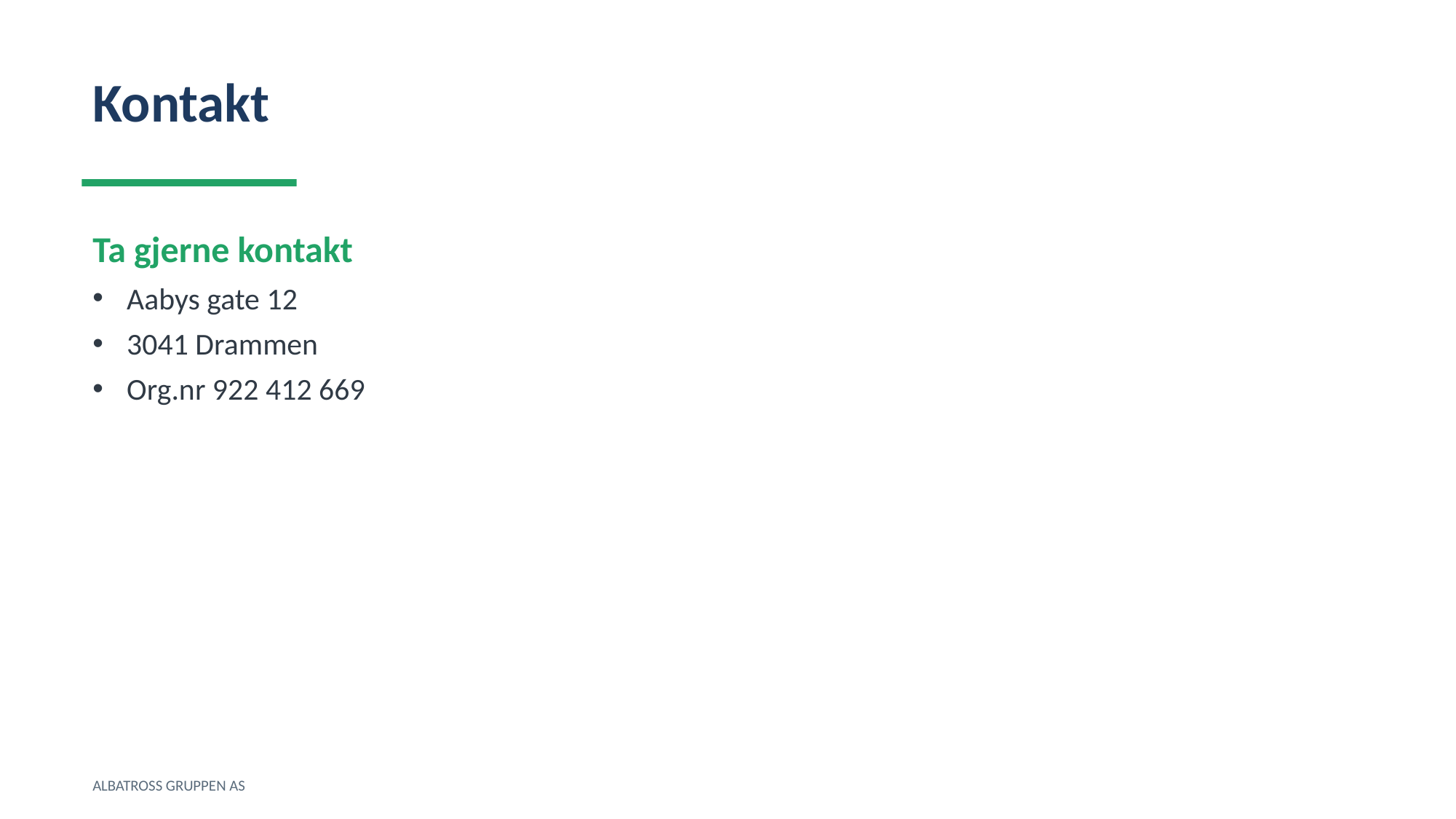

Kontakt

Ta gjerne kontakt
Aabys gate 12
3041 Drammen
Org.nr 922 412 669
ALBATROSS GRUPPEN AS